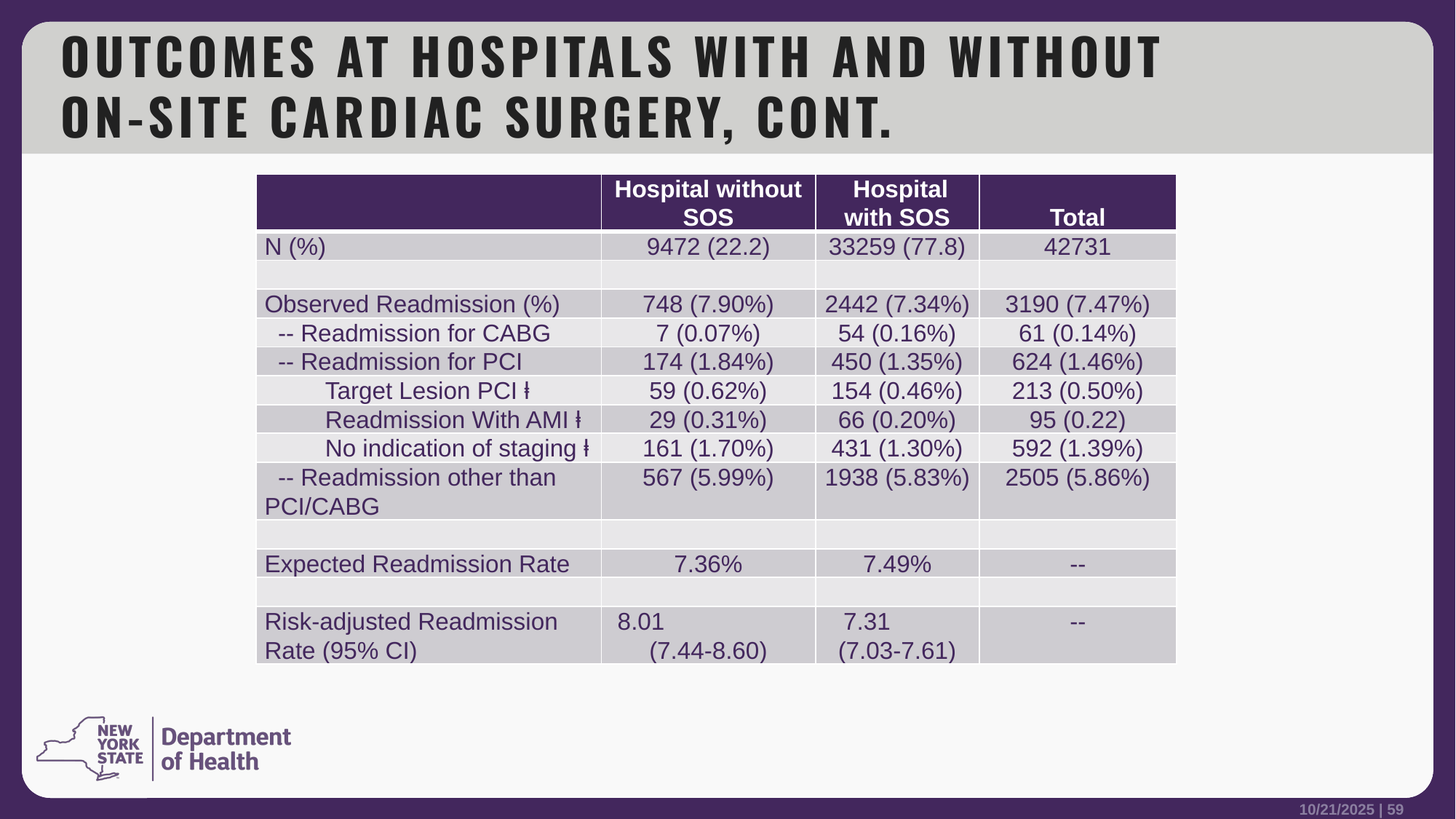

# Outcomes at Hospitals With and Without On-Site Cardiac Surgery, Cont.
|  | Hospital without SOS | Hospital with SOS | Total |
| --- | --- | --- | --- |
| N (%) | 9472 (22.2) | 33259 (77.8) | 42731 |
|  |  |  |  |
| Observed Readmission (%) | 748 (7.90%) | 2442 (7.34%) | 3190 (7.47%) |
| -- Readmission for CABG | 7 (0.07%) | 54 (0.16%) | 61 (0.14%) |
| -- Readmission for PCI | 174 (1.84%) | 450 (1.35%) | 624 (1.46%) |
| Target Lesion PCI ⱡ | 59 (0.62%) | 154 (0.46%) | 213 (0.50%) |
| Readmission With AMI ⱡ | 29 (0.31%) | 66 (0.20%) | 95 (0.22) |
| No indication of staging ⱡ | 161 (1.70%) | 431 (1.30%) | 592 (1.39%) |
| -- Readmission other than PCI/CABG | 567 (5.99%) | 1938 (5.83%) | 2505 (5.86%) |
|  |  |  |  |
| Expected Readmission Rate | 7.36% | 7.49% | -- |
|  |  |  |  |
| Risk-adjusted Readmission Rate (95% CI) | 8.01 (7.44-8.60) | 7.31 (7.03-7.61) | -- |